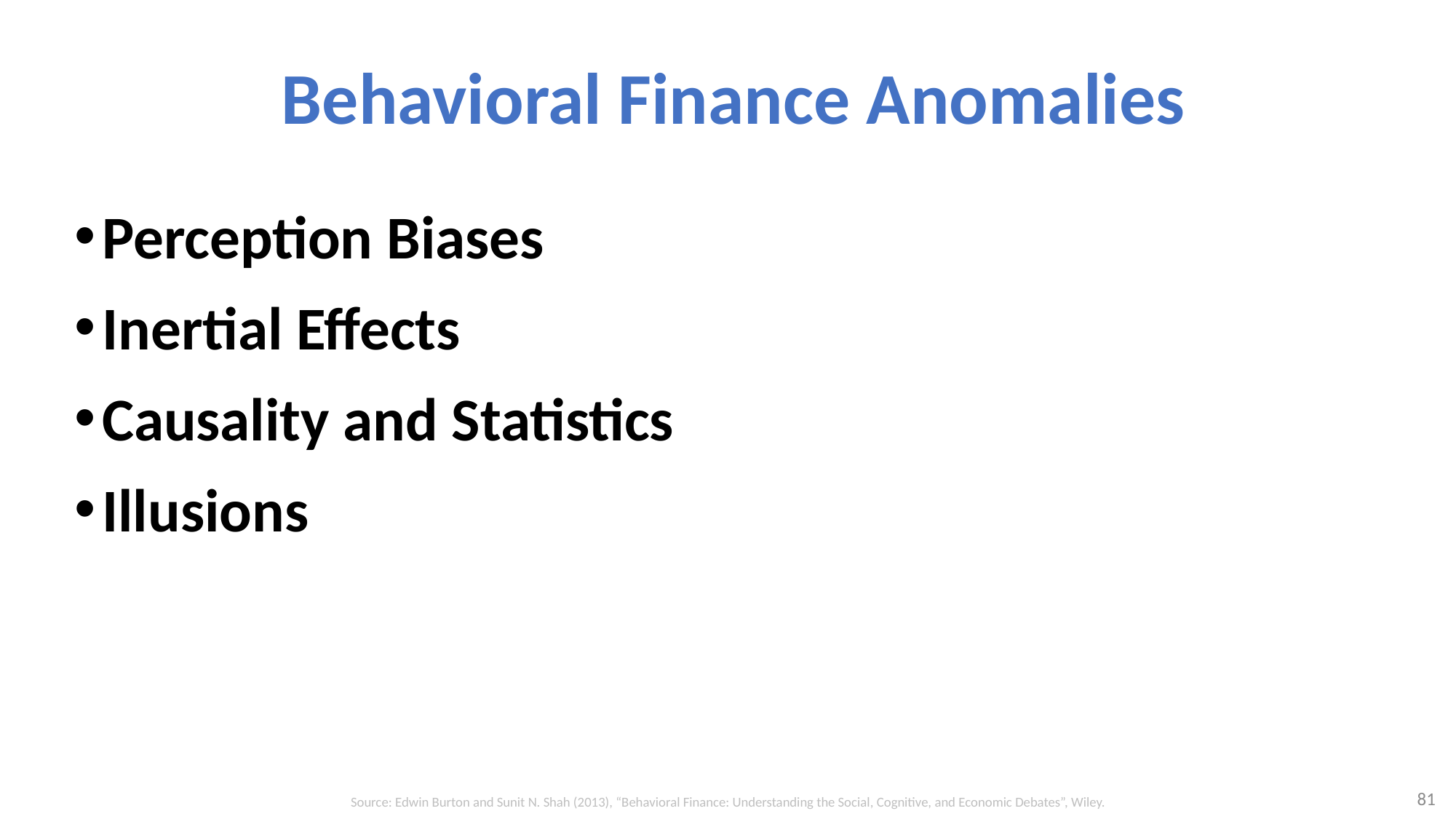

# Behavioral Finance Anomalies
Perception Biases
Inertial Effects
Causality and Statistics
Illusions
81
Source: Edwin Burton and Sunit N. Shah (2013), “Behavioral Finance: Understanding the Social, Cognitive, and Economic Debates”, Wiley.